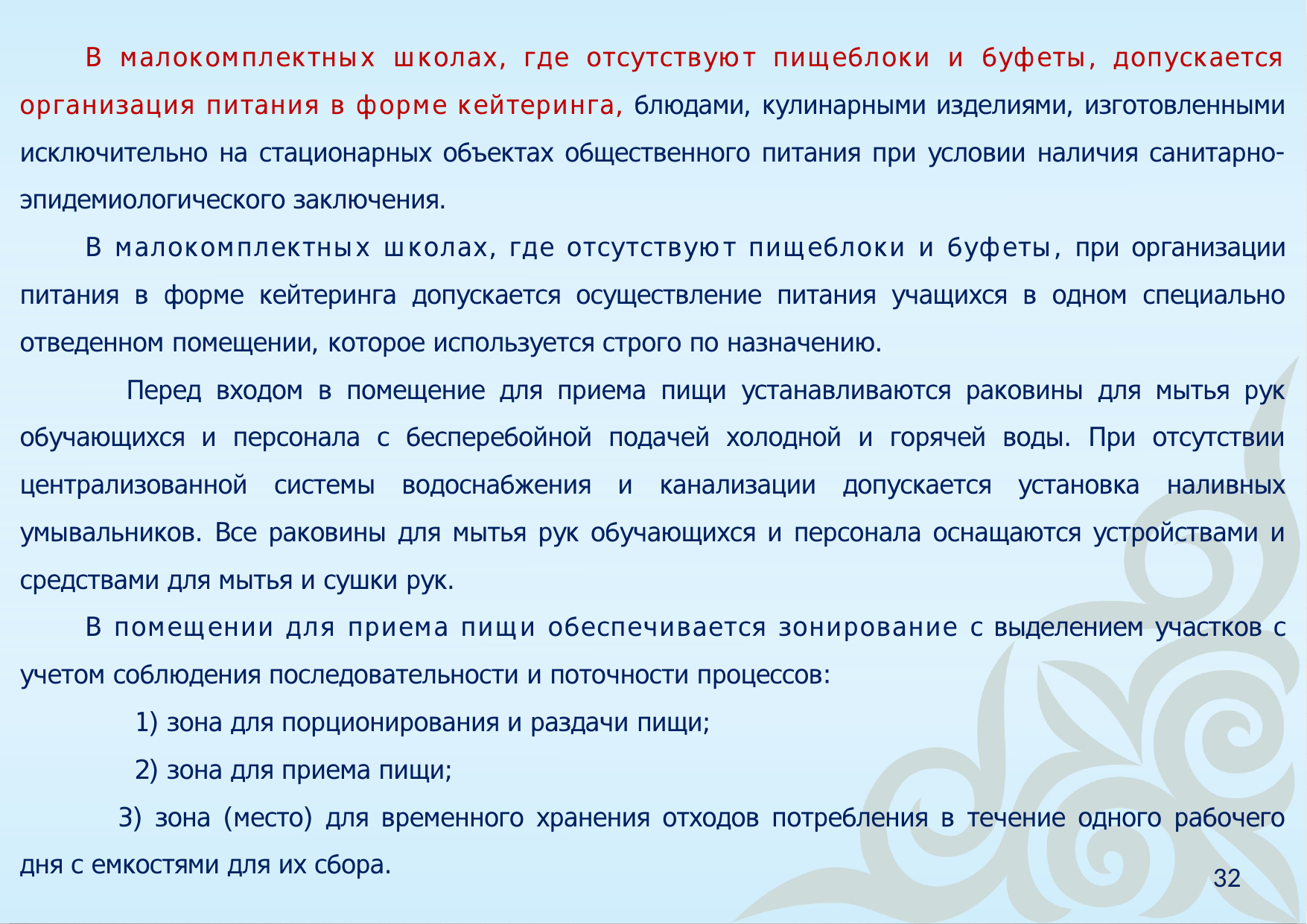

В малокомплектных школах, где отсутствуют пищеблоки и буфеты, допускается организация питания в форме кейтеринга, блюдами, кулинарными изделиями, изготовленными исключительно на стационарных объектах общественного питания при условии наличия санитарно-эпидемиологического заключения.
В малокомплектных школах, где отсутствуют пищеблоки и буфеты, при организации питания в форме кейтеринга допускается осуществление питания учащихся в одном специально отведенном помещении, которое используется строго по назначению.
     Перед входом в помещение для приема пищи устанавливаются раковины для мытья рук обучающихся и персонала с бесперебойной подачей холодной и горячей воды. При отсутствии централизованной системы водоснабжения и канализации допускается установка наливных умывальников. Все раковины для мытья рук обучающихся и персонала оснащаются устройствами и средствами для мытья и сушки рук.
В помещении для приема пищи обеспечивается зонирование с выделением участков с учетом соблюдения последовательности и поточности процессов:
      1) зона для порционирования и раздачи пищи;
      2) зона для приема пищи;
    3) зона (место) для временного хранения отходов потребления в течение одного рабочего дня с емкостями для их сбора.

32